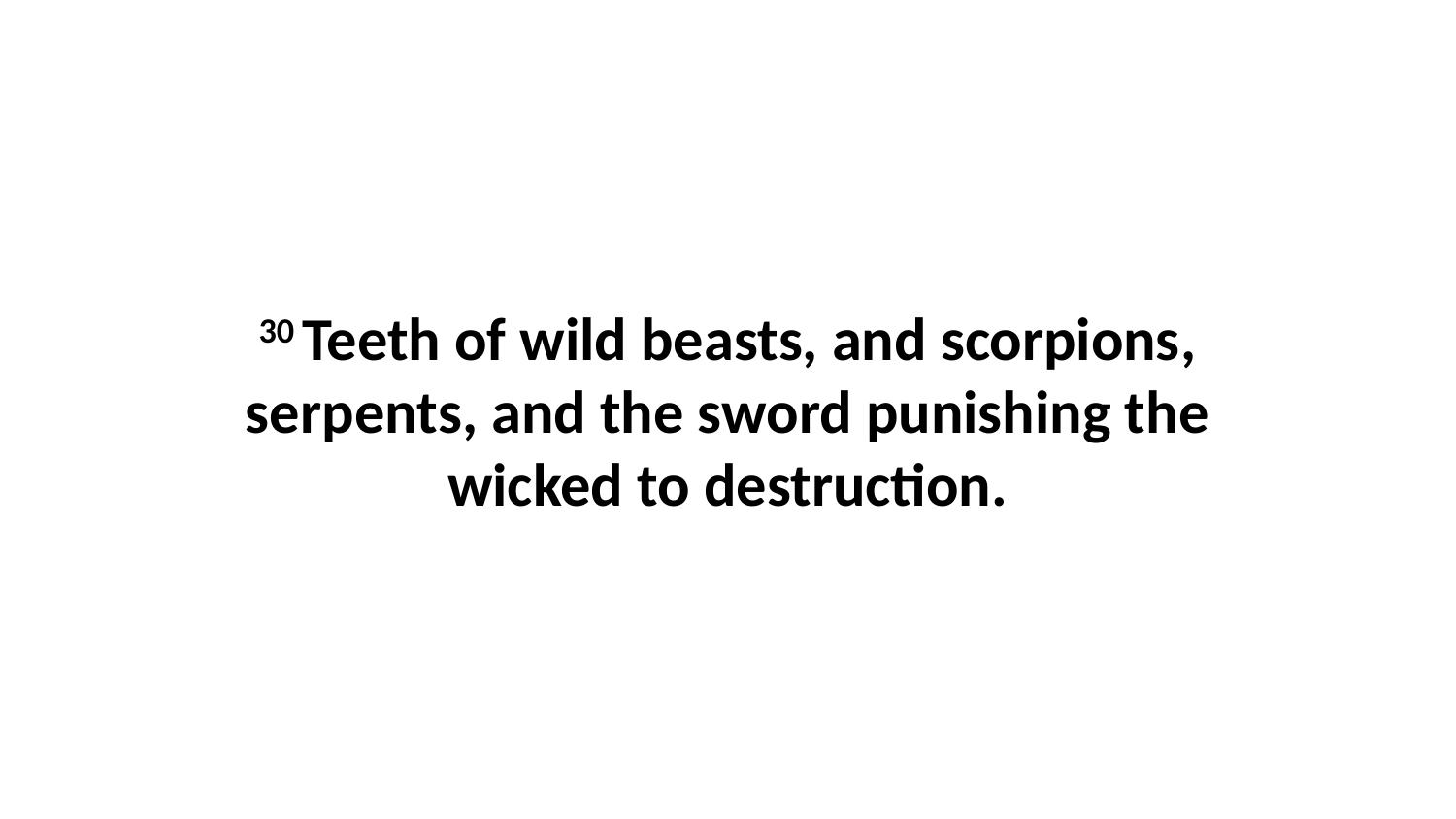

30 Teeth of wild beasts, and scorpions, serpents, and the sword punishing the wicked to destruction.